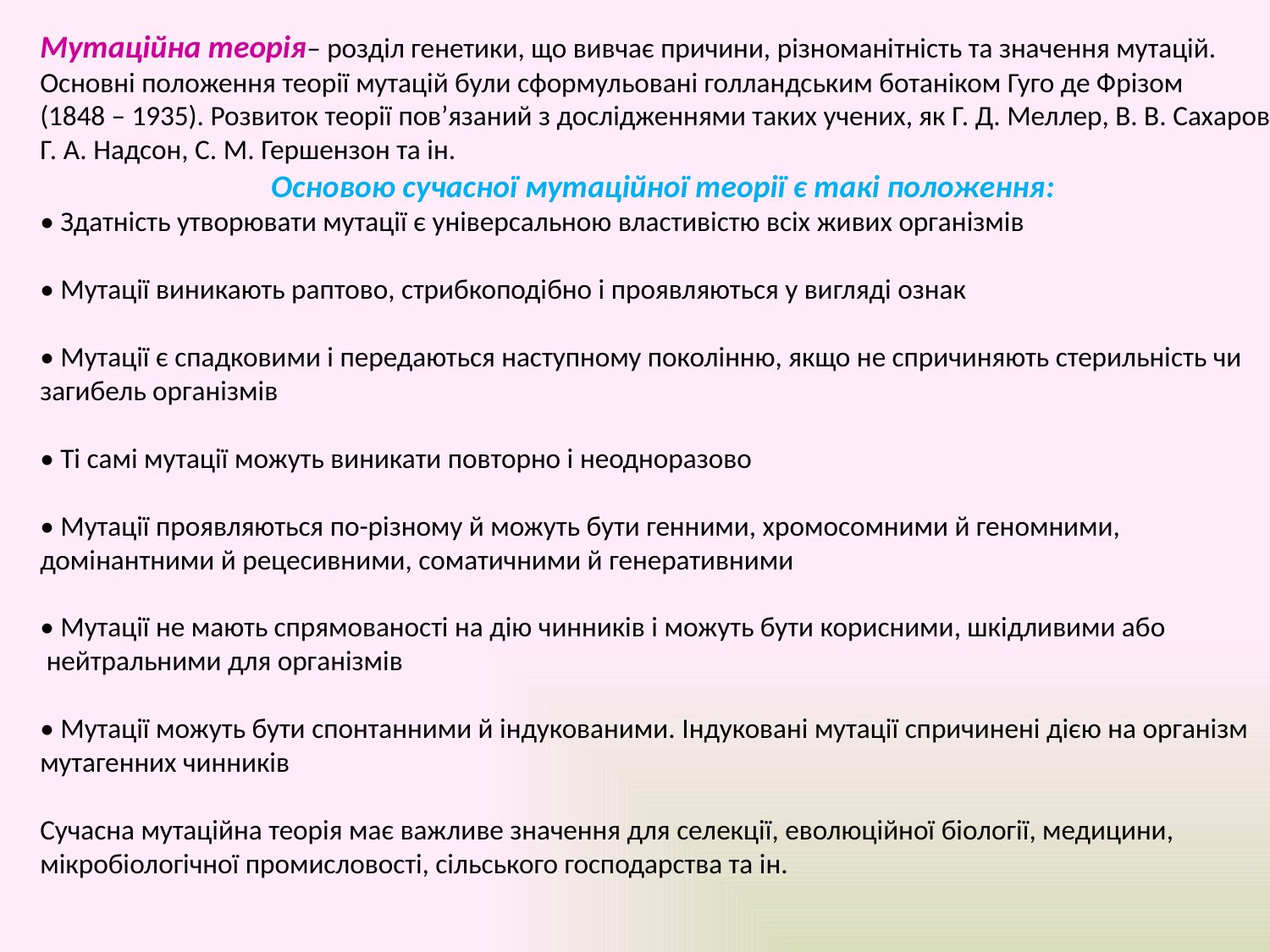

Мутаційна теорія– розділ генетики, що вивчає причини, різноманітність та значення мутацій.
Основні положення теорії мутацій були сформульовані голландським ботаніком Гуго де Фрізом
(1848 – 1935). Розвиток теорії пов’язаний з дослідженнями таких учених, як Г. Д. Меллер, В. В. Сахаров,
Г. А. Надсон, С. М. Гершензон та ін.
Основою сучасної мутаційної теорії є такі положення:
• Здатність утворювати мутації є універсальною властивістю всіх живих організмів

• Мутації виникають раптово, стрибкоподібно і проявляються у вигляді ознак

• Мутації є спадковими і передаються наступному поколінню, якщо не спричиняють стерильність чи
загибель організмів

• Ті самі мутації можуть виникати повторно і неодноразово

• Мутації проявляються по-різному й можуть бути генними, хромосомними й геномними,
домінантними й рецесивними, соматичними й генеративними

• Мутації не мають спрямованості на дію чинників і можуть бути корисними, шкідливими або
 нейтральними для організмів

• Мутації можуть бути спонтанними й індукованими. Індуковані мутації спричинені дією на організм
мутагенних чинників

Сучасна мутаційна теорія має важливе значення для селекції, еволюційної біології, медицини,
мікробіологічної промисловості, сільського господарства та ін.